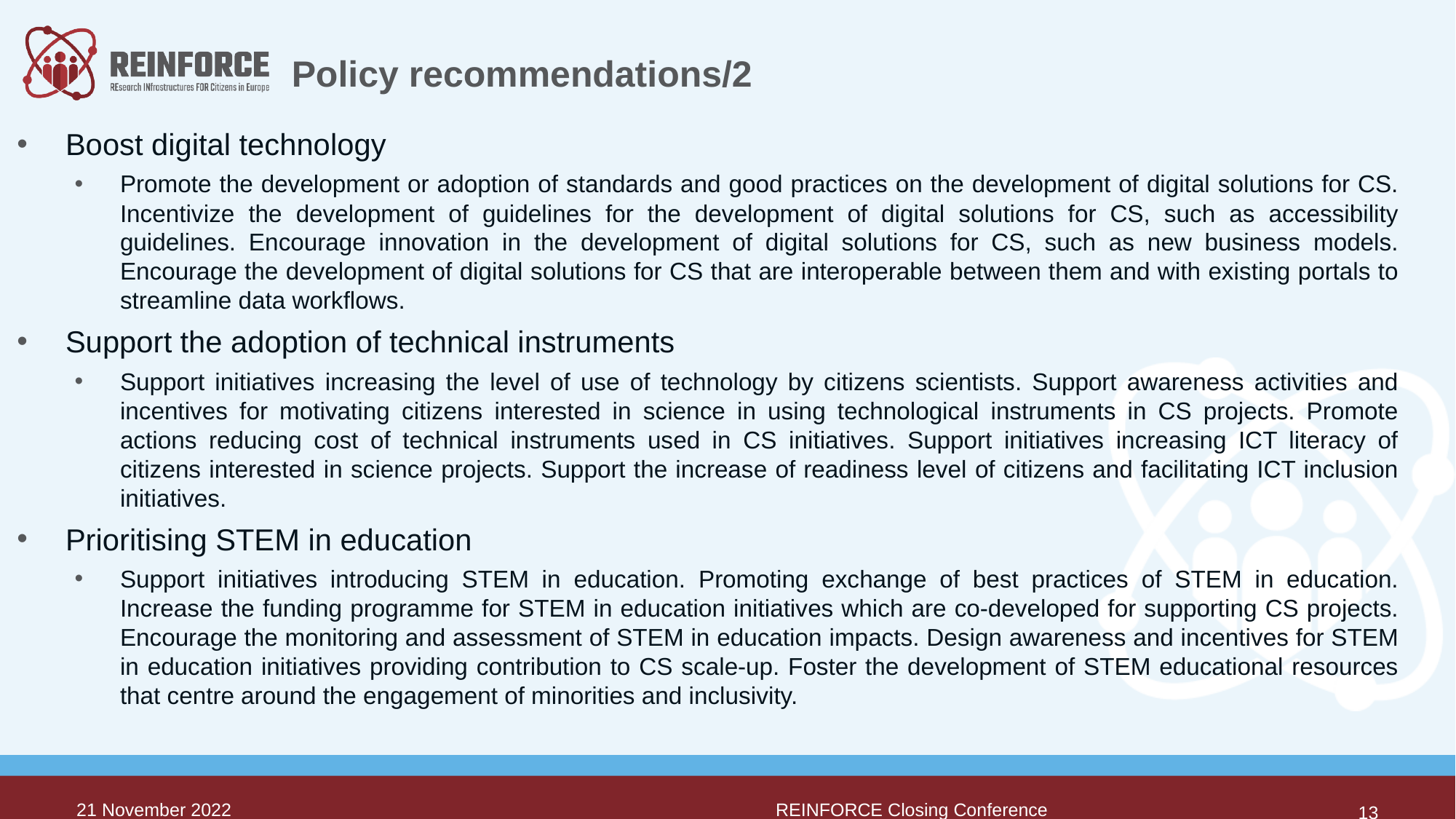

# Policy recommendations/2
Boost digital technology
Promote the development or adoption of standards and good practices on the development of digital solutions for CS. Incentivize the development of guidelines for the development of digital solutions for CS, such as accessibility guidelines. Encourage innovation in the development of digital solutions for CS, such as new business models. Encourage the development of digital solutions for CS that are interoperable between them and with existing portals to streamline data workflows.
Support the adoption of technical instruments
Support initiatives increasing the level of use of technology by citizens scientists. Support awareness activities and incentives for motivating citizens interested in science in using technological instruments in CS projects. Promote actions reducing cost of technical instruments used in CS initiatives. Support initiatives increasing ICT literacy of citizens interested in science projects. Support the increase of readiness level of citizens and facilitating ICT inclusion initiatives.
Prioritising STEM in education
Support initiatives introducing STEM in education. Promoting exchange of best practices of STEM in education. Increase the funding programme for STEM in education initiatives which are co-developed for supporting CS projects. Encourage the monitoring and assessment of STEM in education impacts. Design awareness and incentives for STEM in education initiatives providing contribution to CS scale-up. Foster the development of STEM educational resources that centre around the engagement of minorities and inclusivity.
21 November 2022

				 REINFORCE Closing Conference
13